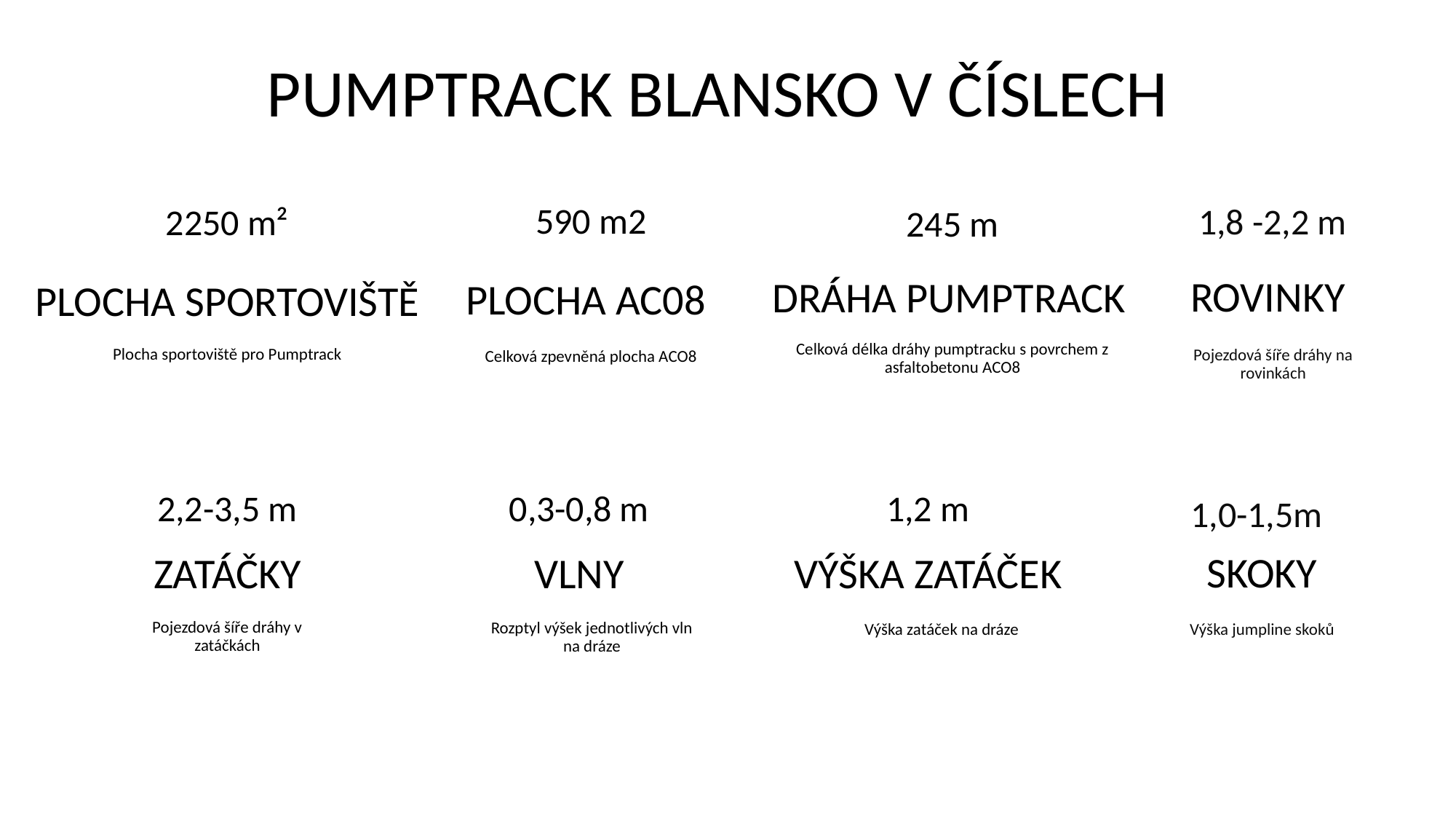

PUMPTRACK BLANSKO V ČÍSLECH
1,8 -2,2 m
2250 m²
245 m
590 m2
 DRÁHA PUMPTRACK
PLOCHA AC08
PLOCHA SPORTOVIŠTĚ
ROVINKY
Celková délka dráhy pumptracku s povrchem z asfaltobetonu ACO8

Plocha sportoviště pro Pumptrack

Pojezdová šíře dráhy na rovinkách

Celková zpevněná plocha ACO8

2,2-3,5 m
0,3-0,8 m
 1,0-1,5m
1,2 m
SKOKY
ZATÁČKY
VLNY
VÝŠKA ZATÁČEK
Pojezdová šíře dráhy v zatáčkách

Rozptyl výšek jednotlivých vln na dráze

Výška zatáček na dráze

Výška jumpline skoků